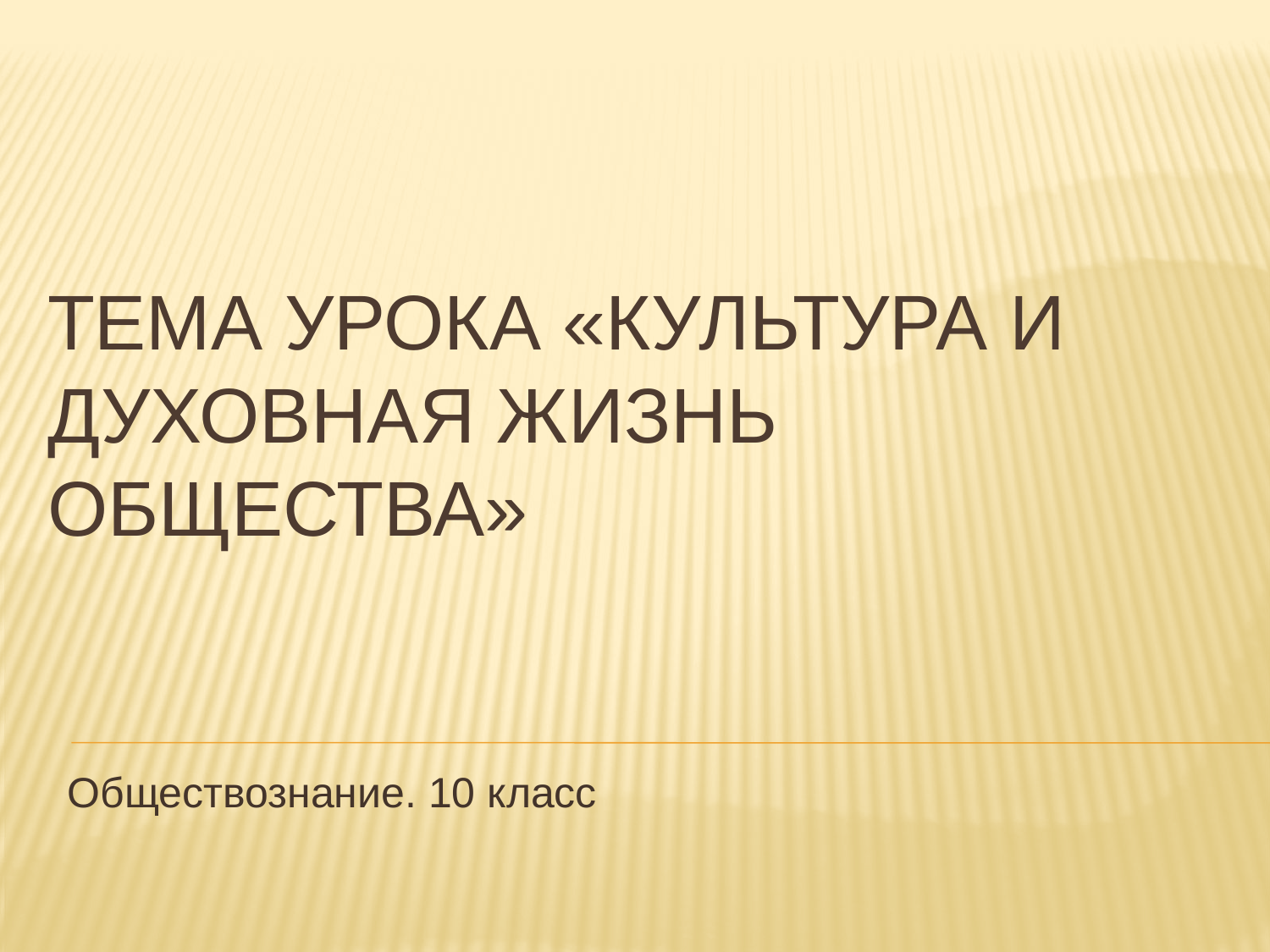

# Тема урока «Культура и духовная жизнь общества»
Обществознание. 10 класс